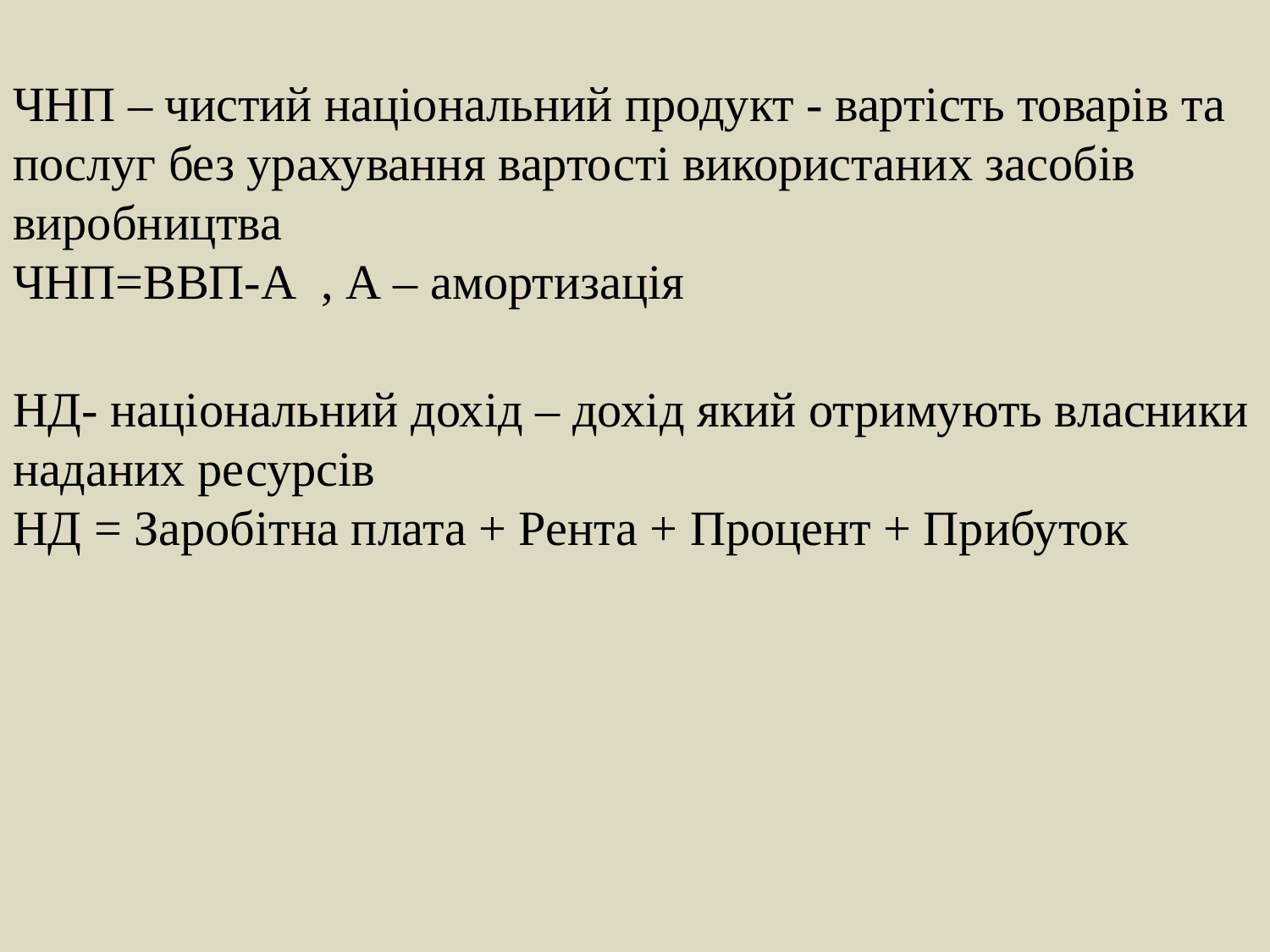

ЧНП – чистий національний продукт - вартість товарів та послуг без урахування вартості використаних засобів виробництва
ЧНП=ВВП-А  , А – амортизація
НД- національний дохід – дохід який отримують власники наданих ресурсів
НД = Заробітна плата + Рента + Процент + Прибуток